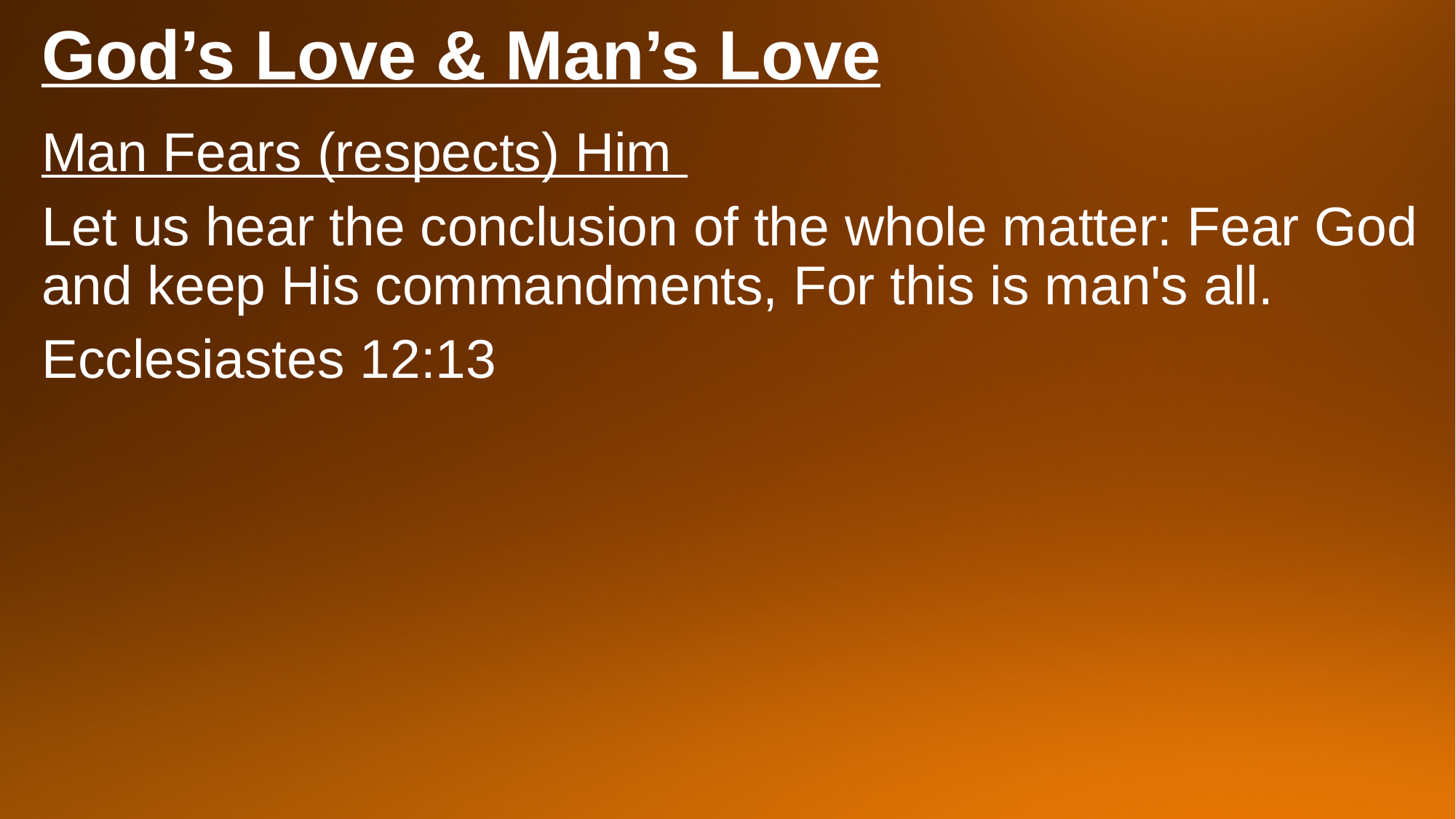

# God’s Love & Man’s Love
Man Fears (respects) Him
Let us hear the conclusion of the whole matter: Fear God and keep His commandments, For this is man's all.
Ecclesiastes 12:13